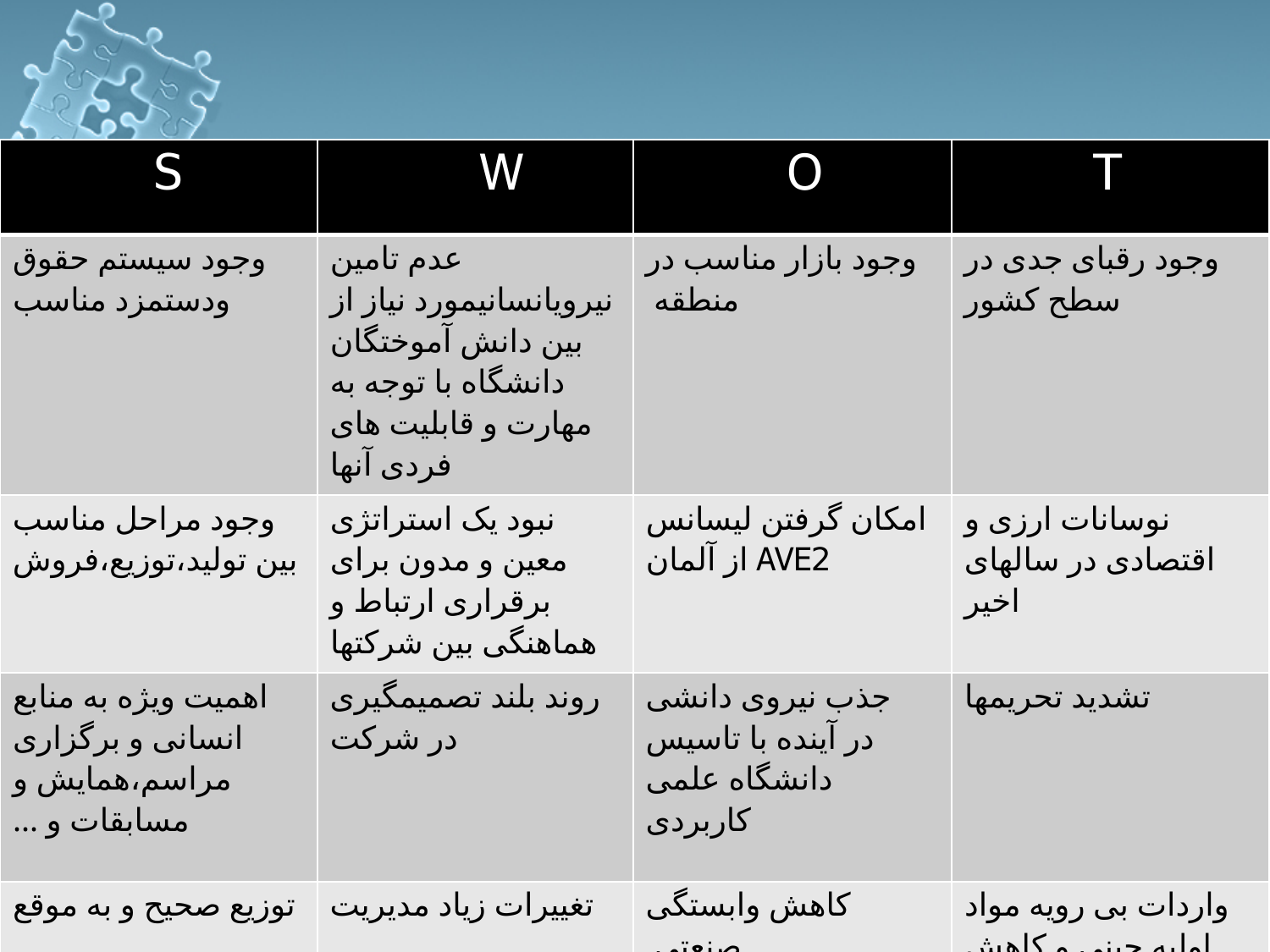

| S | W | O | T |
| --- | --- | --- | --- |
| وجود سیستم حقوق ودستمزد مناسب | عدم تامین نیرویانسانیمورد نیاز از بین دانش آموختگان دانشگاه با توجه به مهارت و قابلیت های فردی آنها | وجود بازار مناسب در منطقه | وجود رقبای جدی در سطح کشور |
| وجود مراحل مناسب بین تولید،توزیع،فروش | نبود یک استراتژی معین و مدون برای برقراری ارتباط و هماهنگی بین شرکتها | امکان گرفتن لیسانس AVE2 از آلمان | نوسانات ارزی و اقتصادی در سالهای اخیر |
| اهمیت ویژه به منابع انسانی و برگزاری مراسم،همایش و مسابقات و ... | روند بلند تصمیمگیری در شرکت | جذب نیروی دانشی در آینده با تاسیس دانشگاه علمی کاربردی | تشدید تحریمها |
| توزیع صحیح و به موقع | تغییرات زیاد مدیریت | کاهش وابستگی صنعتی | واردات بی رویه مواد اولیه چینی و کاهش قیمت فروش |
|  | بالا بودن ضایعات تولیدی با توجه به کمبود فضای انبار |  | عدم توانایی رقابت بامحصولات اروپایی از لحاظ قیمت و کیفیت |